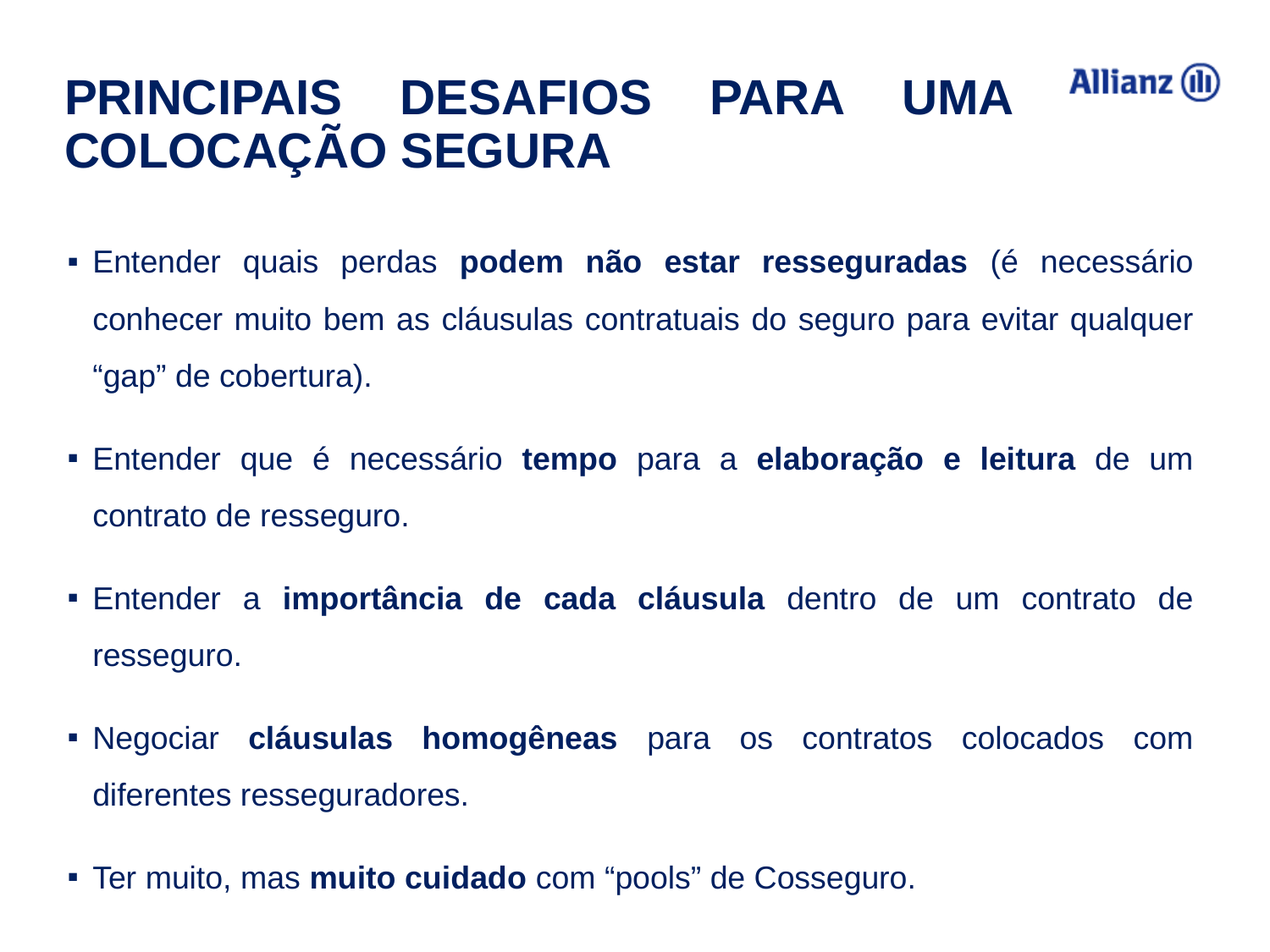

Principais desafios para uma colocação segura
Entender quais perdas podem não estar resseguradas (é necessário conhecer muito bem as cláusulas contratuais do seguro para evitar qualquer “gap” de cobertura).
Entender que é necessário tempo para a elaboração e leitura de um contrato de resseguro.
Entender a importância de cada cláusula dentro de um contrato de resseguro.
Negociar cláusulas homogêneas para os contratos colocados com diferentes resseguradores.
Ter muito, mas muito cuidado com “pools” de Cosseguro.